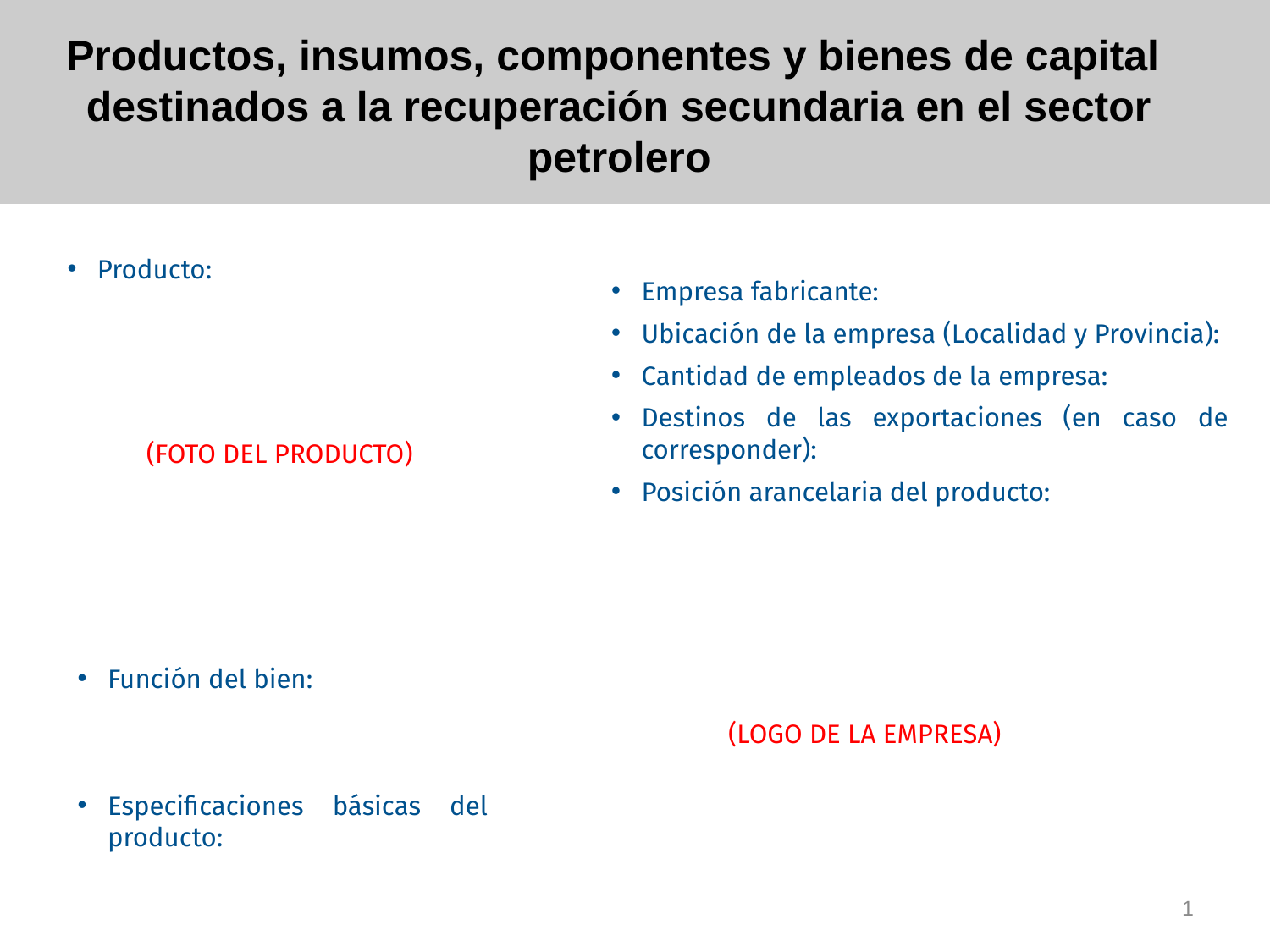

Productos, insumos, componentes y bienes de capital  destinados a la recuperación secundaria en el sector petrolero
Producto:
Empresa fabricante:
Ubicación de la empresa (Localidad y Provincia):
Cantidad de empleados de la empresa:
Destinos de las exportaciones (en caso de corresponder):
Posición arancelaria del producto:

(FOTO DEL PRODUCTO)

(LOGO DE LA EMPRESA)

Función del bien:

Especificaciones básicas del producto:
1